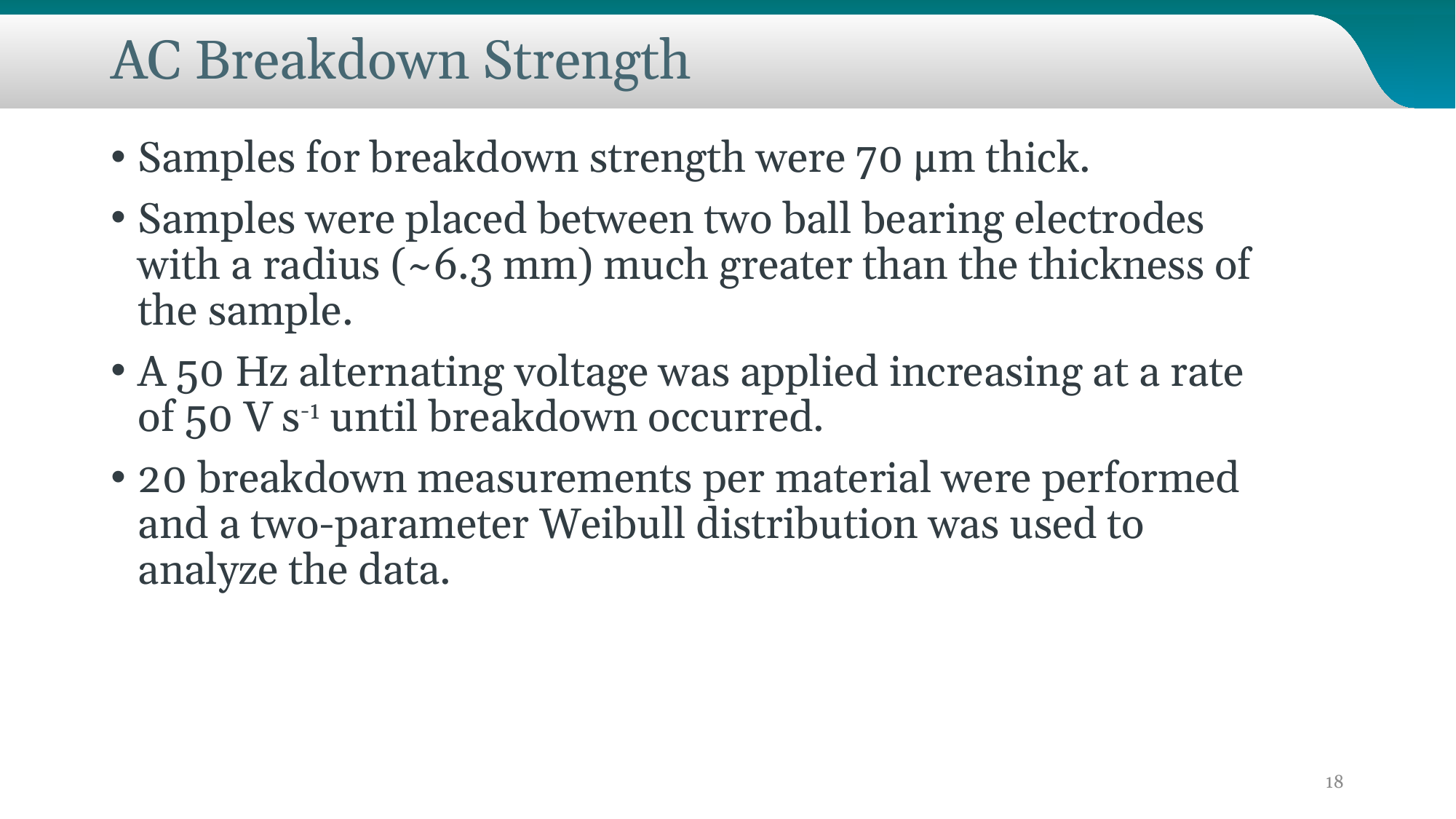

# AC Breakdown Strength
Samples for breakdown strength were 70 µm thick.
Samples were placed between two ball bearing electrodes with a radius (~6.3 mm) much greater than the thickness of the sample.
A 50 Hz alternating voltage was applied increasing at a rate of 50 V s-1 until breakdown occurred.
20 breakdown measurements per material were performed and a two-parameter Weibull distribution was used to analyze the data.
18